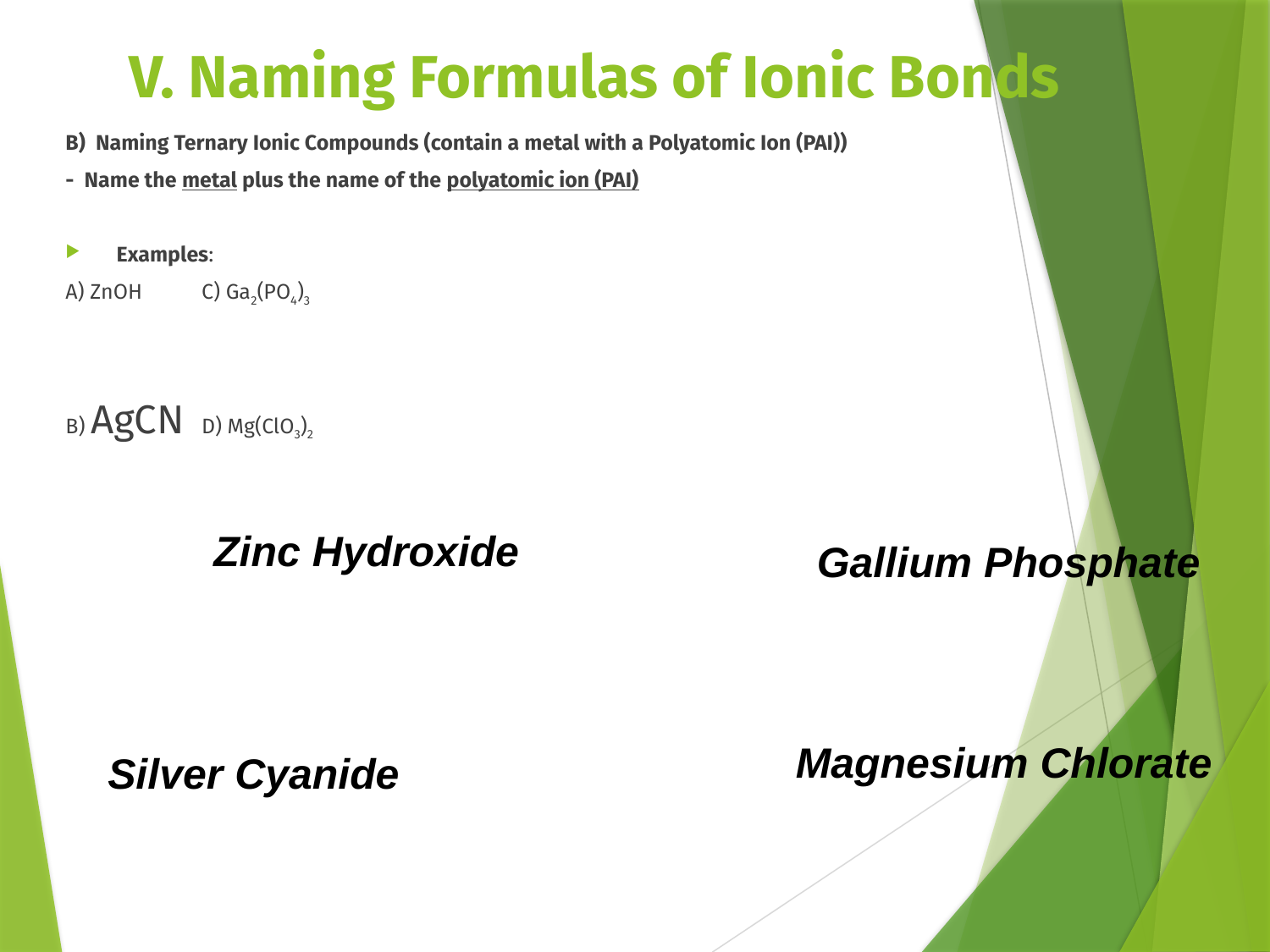

# V. Naming Formulas of Ionic Bonds
B)  Naming Ternary Ionic Compounds (contain a metal with a Polyatomic Ion (PAI))
-  Name the metal plus the name of the polyatomic ion (PAI)

Examples:
A) ZnOH						C) Ga2(PO4)3

B) AgCN						D) Mg(ClO3)2

Zinc Hydroxide
Gallium Phosphate
Magnesium Chlorate
Silver Cyanide